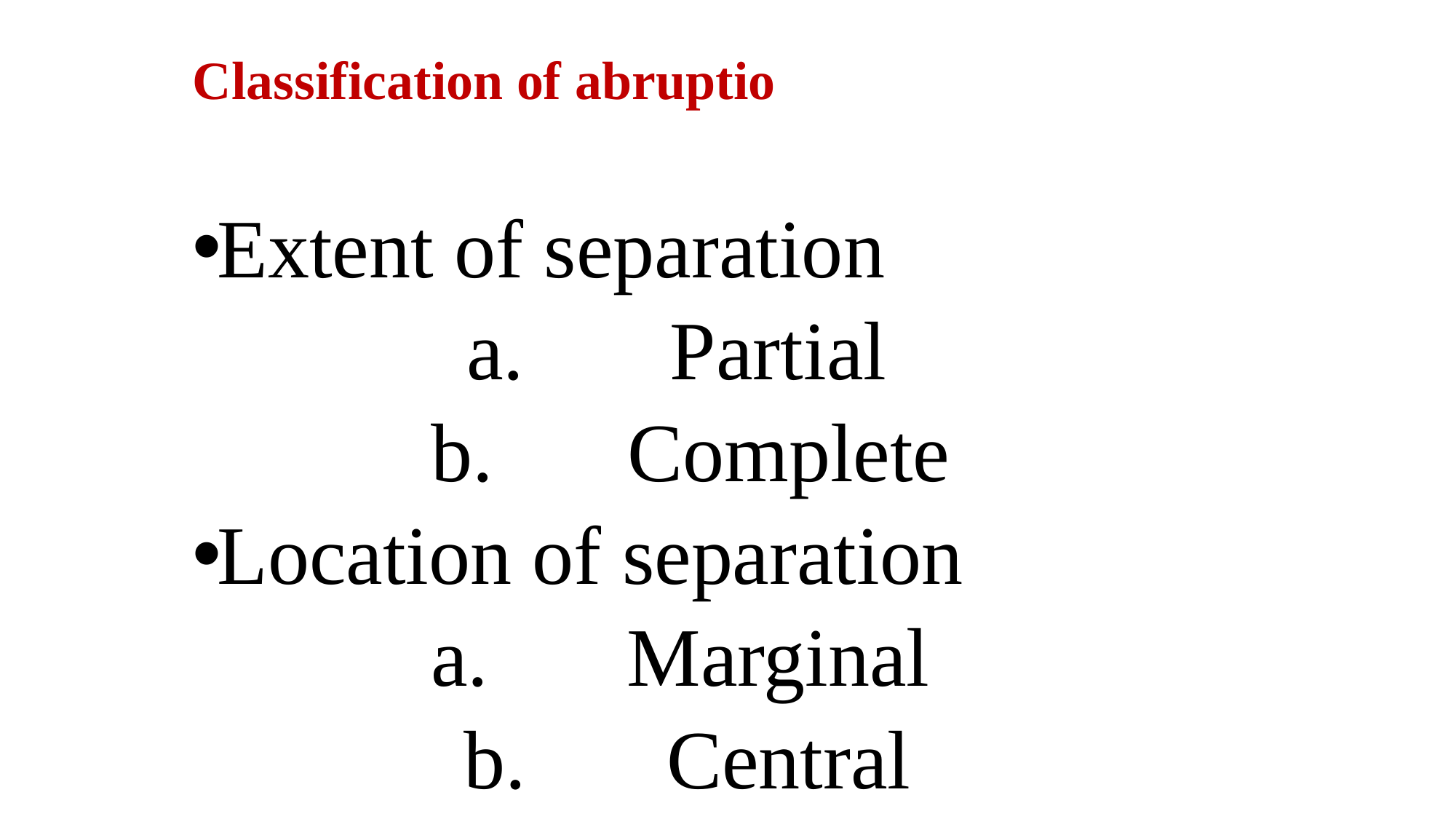

# Classification of abruptio
Extent of separation
Partial
Complete
Location of separation
Marginal
Central